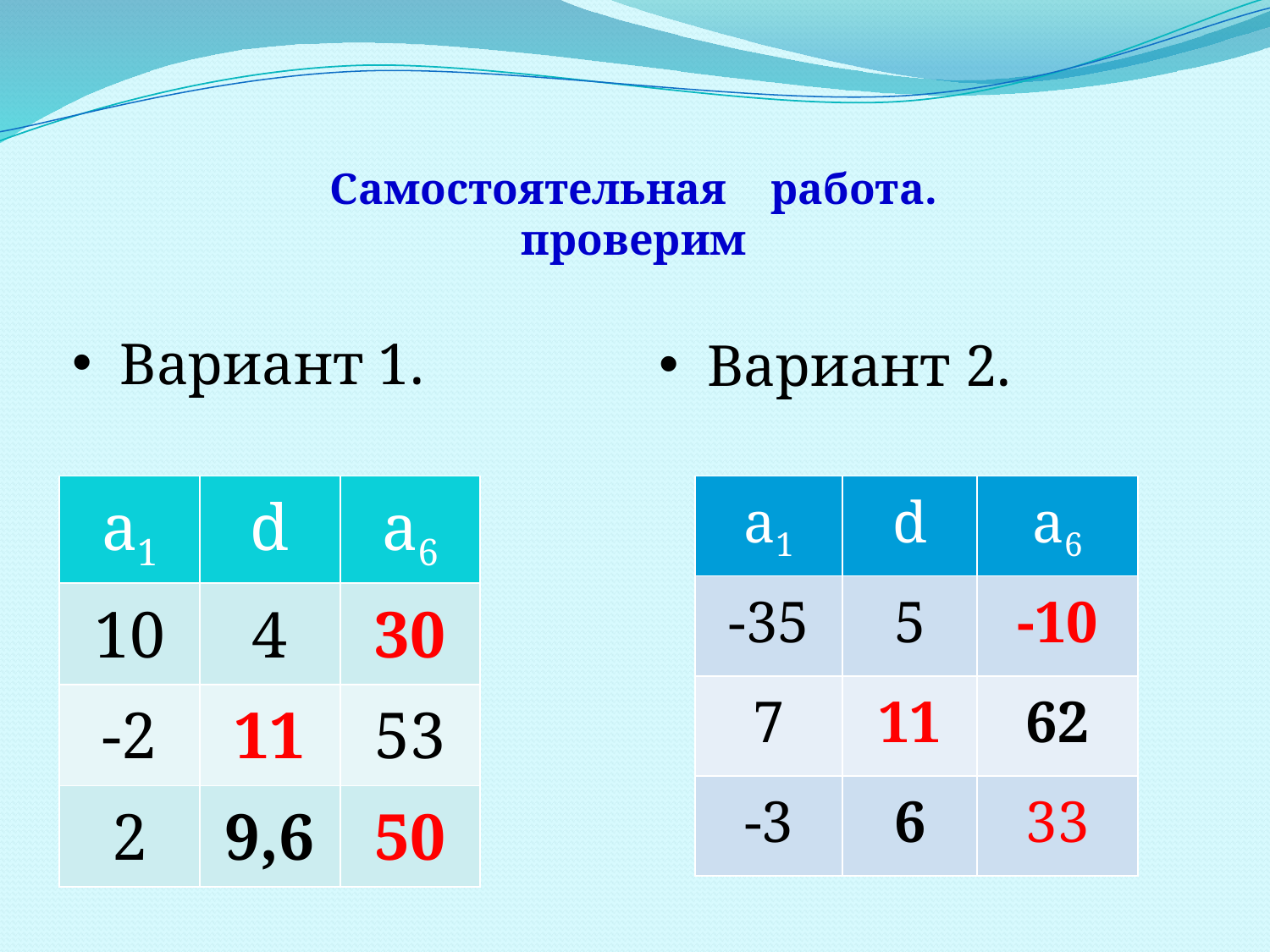

Самостоятельная    работа.
 проверим
Вариант 1.
Вариант 2.
| a1 | d | a6 |
| --- | --- | --- |
| 10 | 4 | 30 |
| -2 | 11 | 53 |
| 2 | 9,6 | 50 |
| a1 | d | a6 |
| --- | --- | --- |
| -35 | 5 | -10 |
| 7 | 11 | 62 |
| -3 | 6 | 33 |